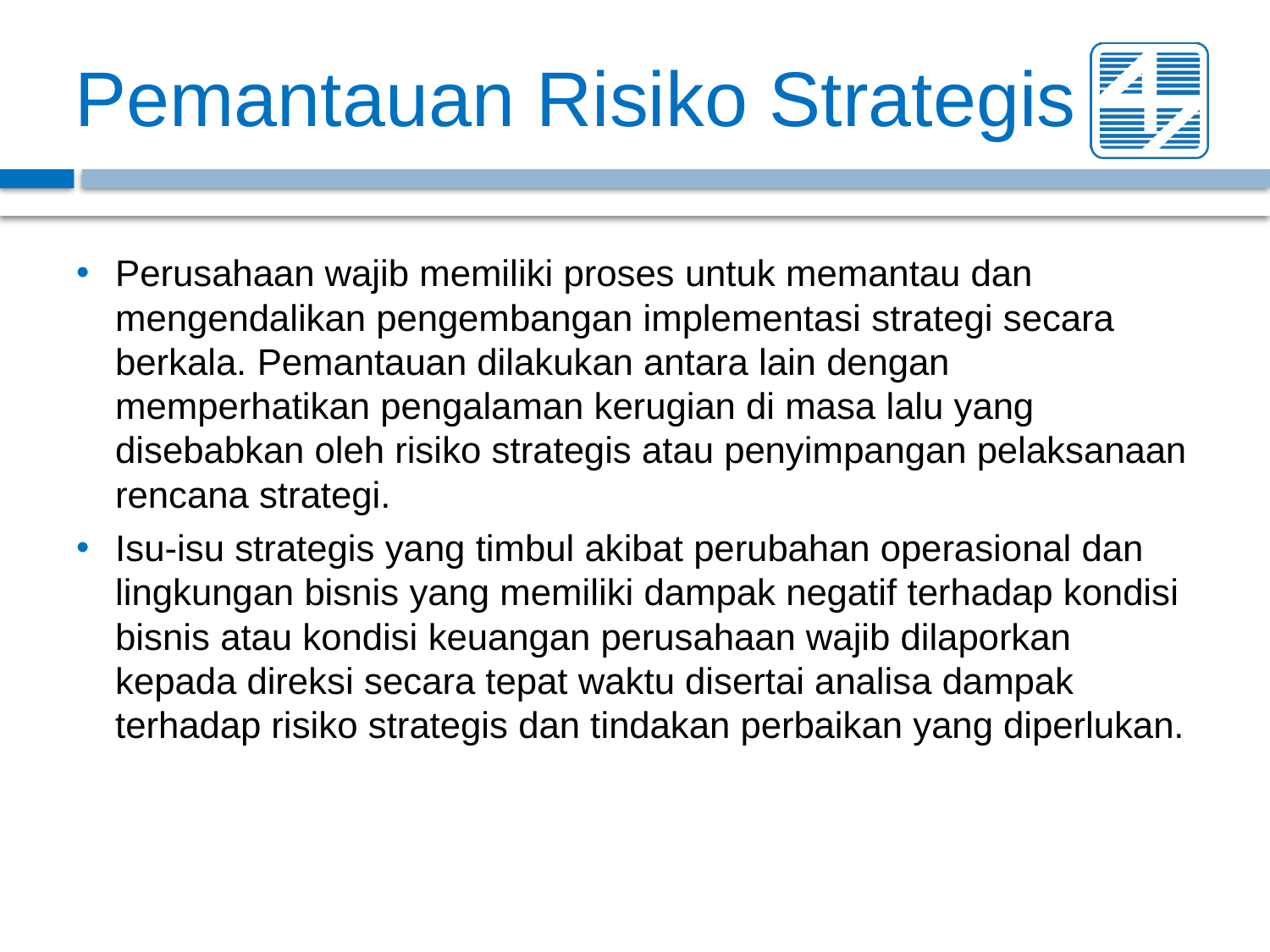

# Pemantauan Risiko Strategis
Perusahaan wajib memiliki proses untuk memantau dan mengendalikan pengembangan implementasi strategi secara berkala. Pemantauan dilakukan antara lain dengan memperhatikan pengalaman kerugian di masa lalu yang disebabkan oleh risiko strategis atau penyimpangan pelaksanaan rencana strategi.
Isu-isu strategis yang timbul akibat perubahan operasional dan lingkungan bisnis yang memiliki dampak negatif terhadap kondisi bisnis atau kondisi keuangan perusahaan wajib dilaporkan kepada direksi secara tepat waktu disertai analisa dampak terhadap risiko strategis dan tindakan perbaikan yang diperlukan.